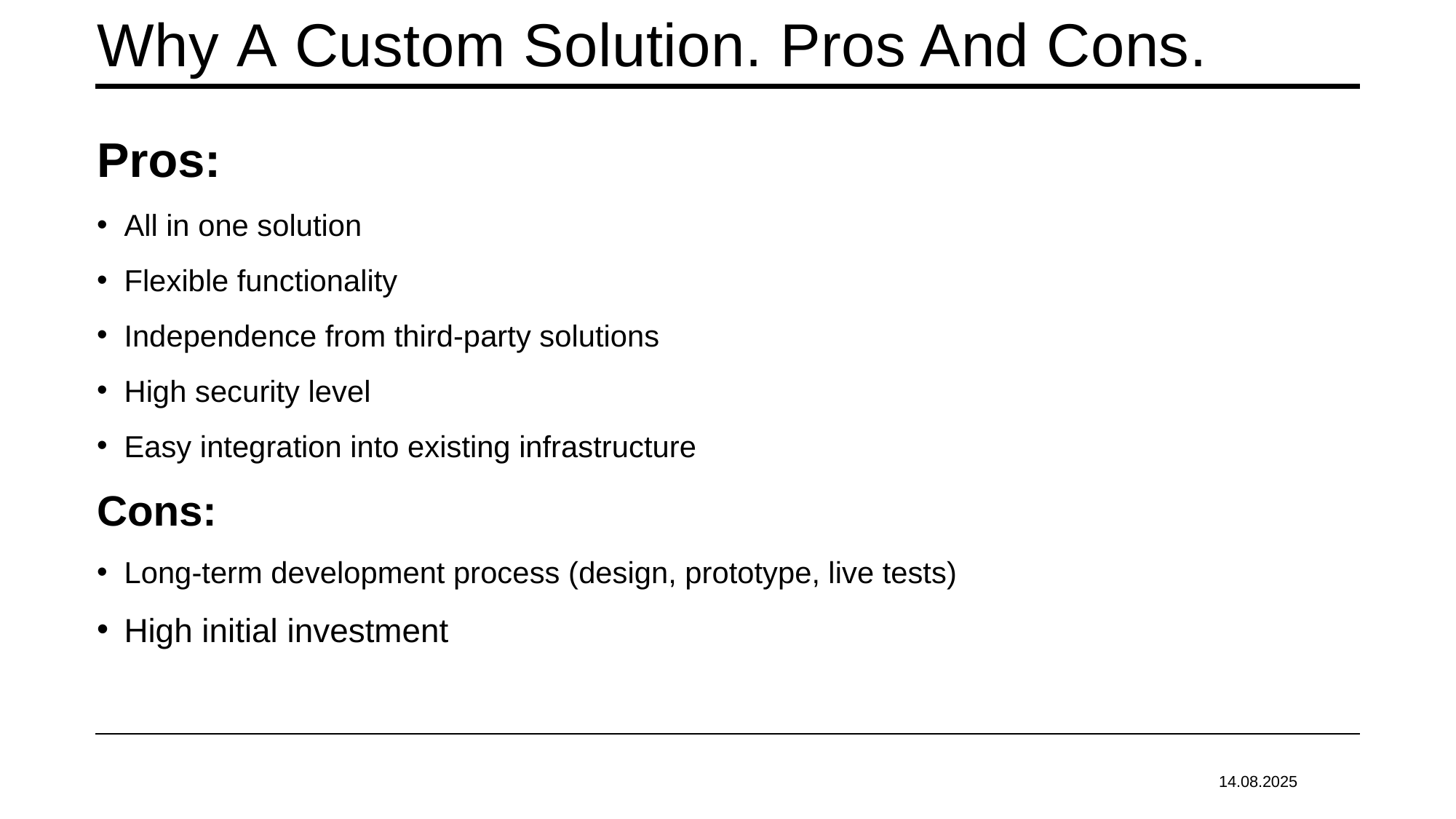

# Why А Custom Solution. Pros And Cons.
Pros:
All in one solution
Flexible functionality
Independence from third-party solutions
High security level
Easy integration into existing infrastructure
Cons:
Long-term development process (design, prototype, live tests)
High initial investment

14.08.2025